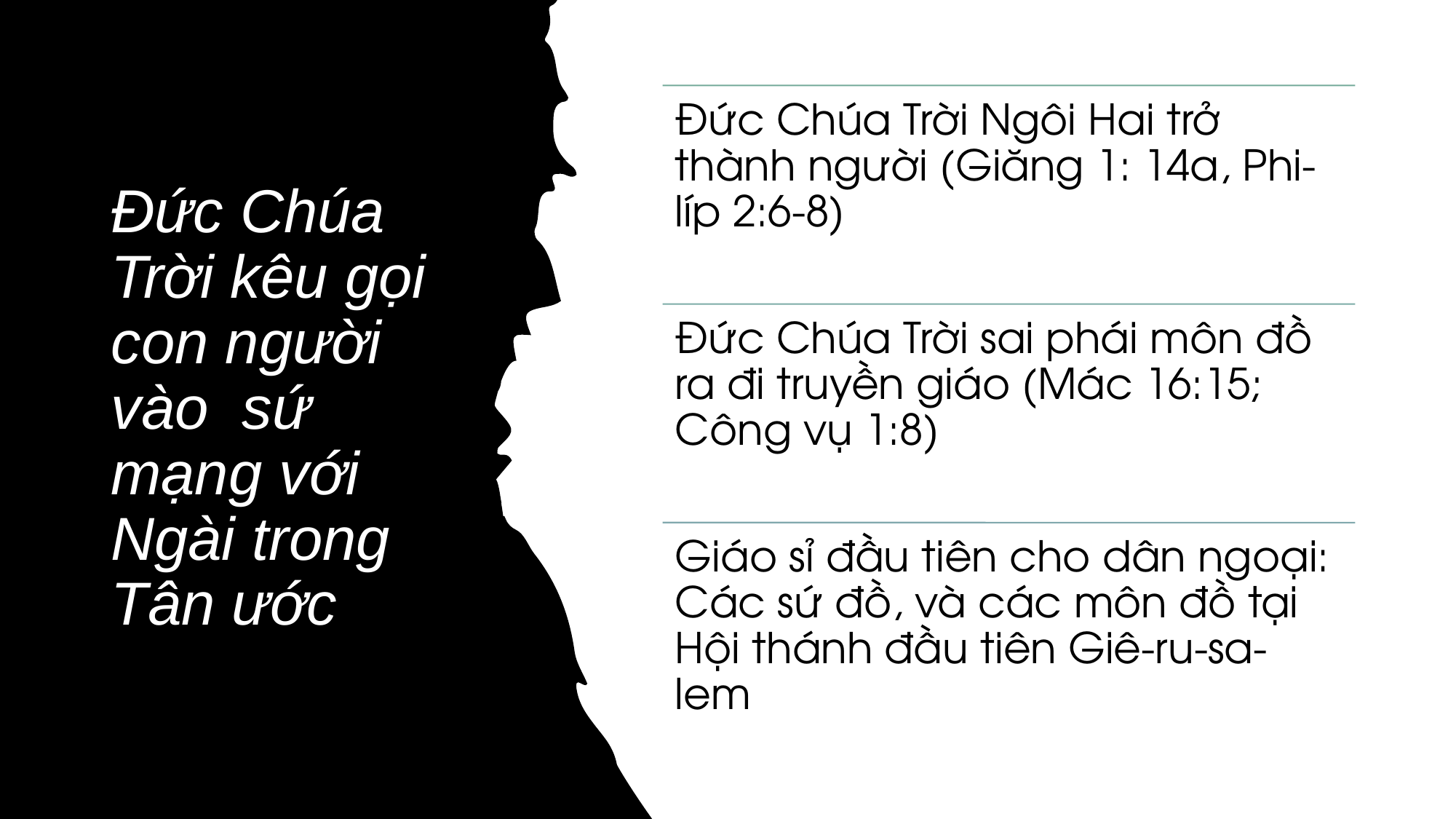

# Đức Chúa Trời kêu gọi con người vào  sứ mạng với Ngài trong Tân ước
Đức Chúa Trời Ngôi Hai trở thành người (Giăng 1: 14a, Phi-líp 2:6-8)
Đức Chúa Trời sai phái môn đồ ra đi truyền giáo (Mác 16:15; Công vụ 1:8)
Giáo sỉ đầu tiên cho dân ngoại: Các sứ đồ, và các môn đồ tại Hội thánh đầu tiên Giê-ru-sa-lem